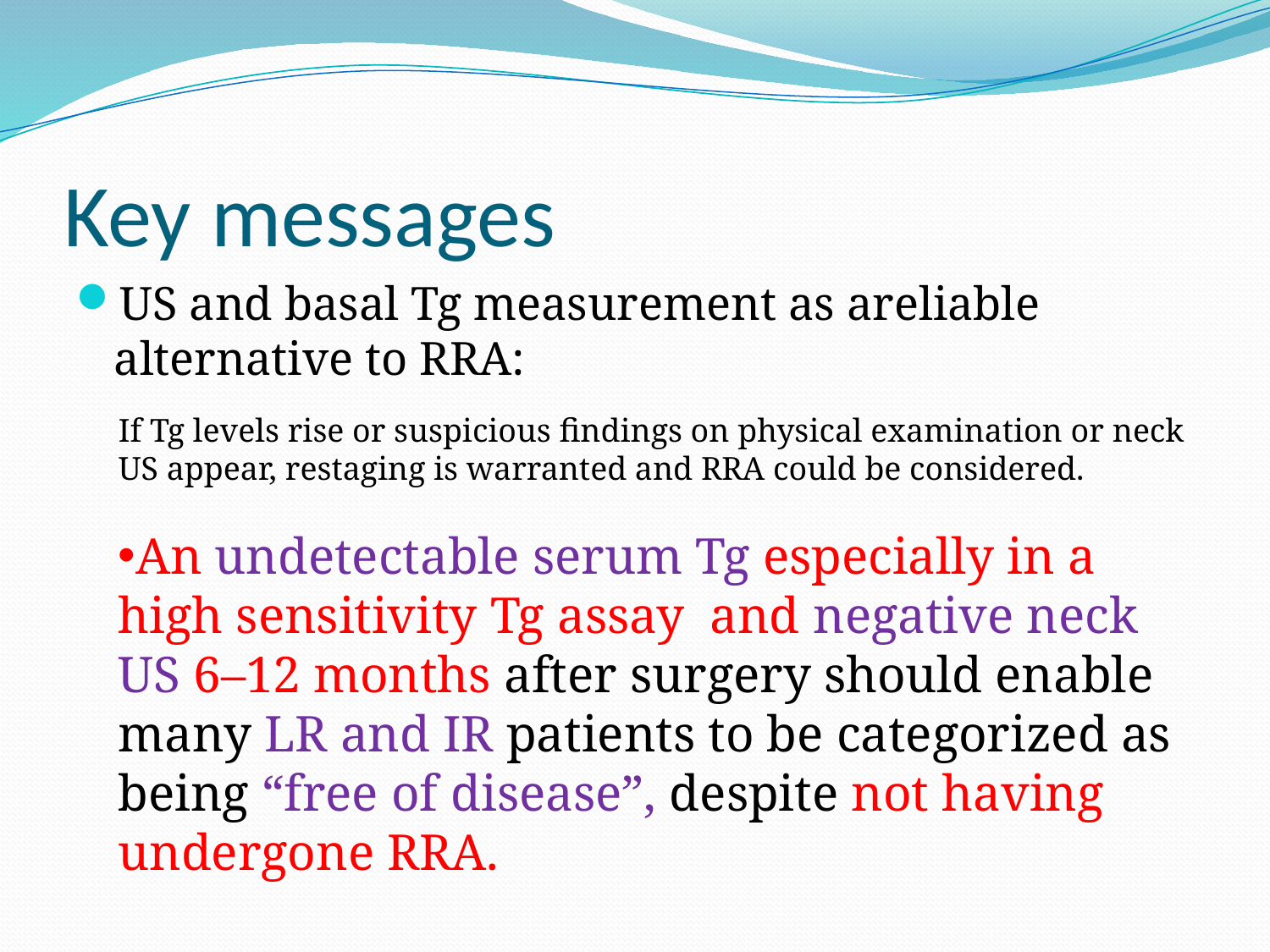

# Key messages
US and basal Tg measurement as areliable alternative to RRA:

If Tg levels rise or suspicious findings on physical examination or neck US appear, restaging is warranted and RRA could be considered.

An undetectable serum Tg especially in a high sensitivity Tg assay  and negative neck US 6–12 months after surgery should enable many LR and IR patients to be categorized as being “free of disease”, despite not having undergone RRA.